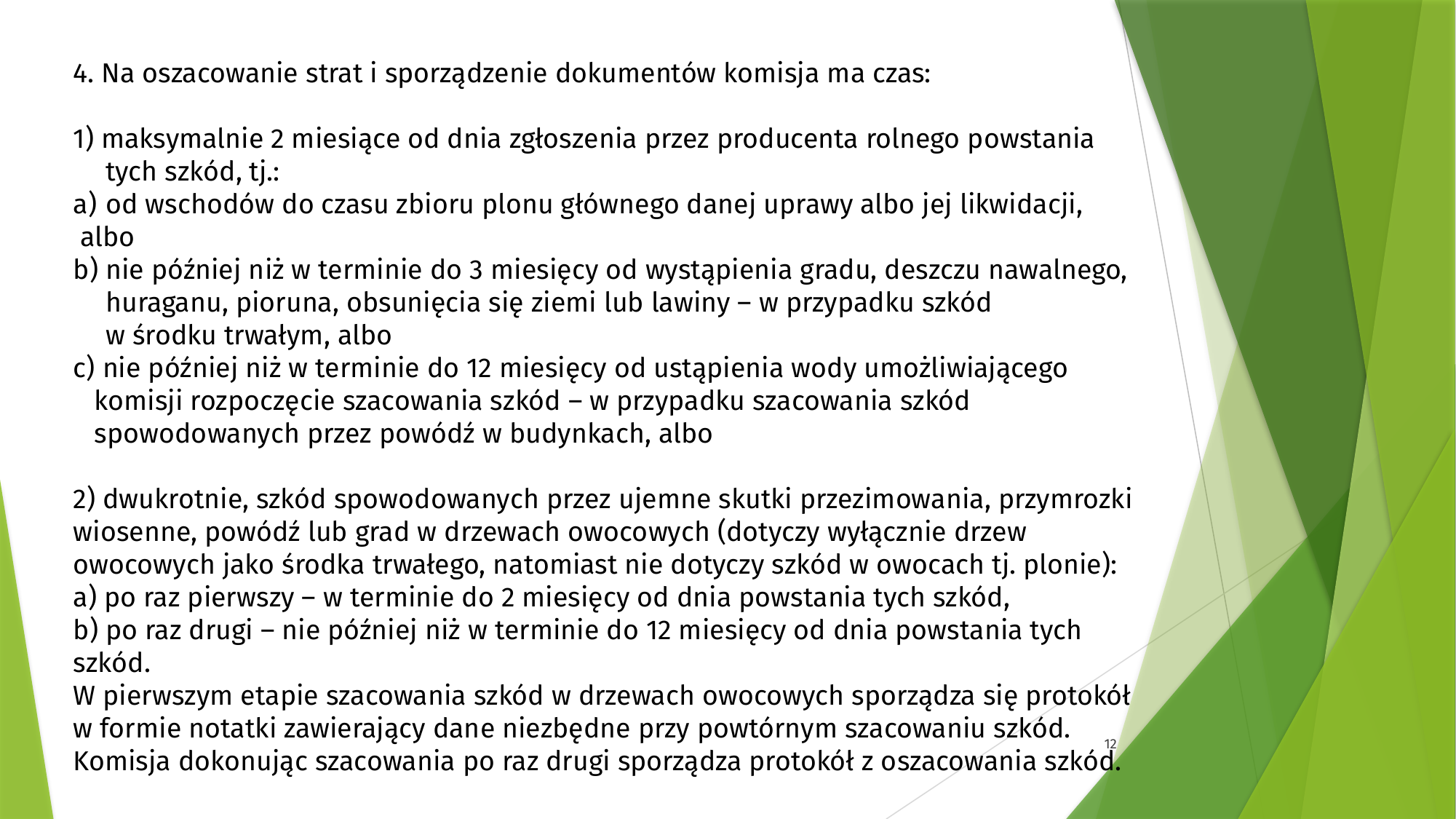

4. Na oszacowanie strat i sporządzenie dokumentów komisja ma czas:

1) maksymalnie 2 miesiące od dnia zgłoszenia przez producenta rolnego powstania   tych szkód, tj.:
a)	od wschodów do czasu zbioru plonu głównego danej uprawy albo jej likwidacji,
 albo
b) nie później niż w terminie do 3 miesięcy od wystąpienia gradu, deszczu nawalnego,  huraganu, pioruna, obsunięcia się ziemi lub lawiny – w przypadku szkód
w środku trwałym, albo
 nie później niż w terminie do 12 miesięcy od ustąpienia wody umożliwiającego komisji rozpoczęcie szacowania szkód – w przypadku szacowania szkód spowodowanych przez powódź w budynkach, albo

2) dwukrotnie, szkód spowodowanych przez ujemne skutki przezimowania, przymrozki wiosenne, powódź lub grad w drzewach owocowych (dotyczy wyłącznie drzew owocowych jako środka trwałego, natomiast nie dotyczy szkód w owocach tj. plonie):
a) po raz pierwszy – w terminie do 2 miesięcy od dnia powstania tych szkód,
b) po raz drugi – nie później niż w terminie do 12 miesięcy od dnia powstania tych szkód.
W pierwszym etapie szacowania szkód w drzewach owocowych sporządza się protokół w formie notatki zawierający dane niezbędne przy powtórnym szacowaniu szkód. Komisja dokonując szacowania po raz drugi sporządza protokół z oszacowania szkód.

12